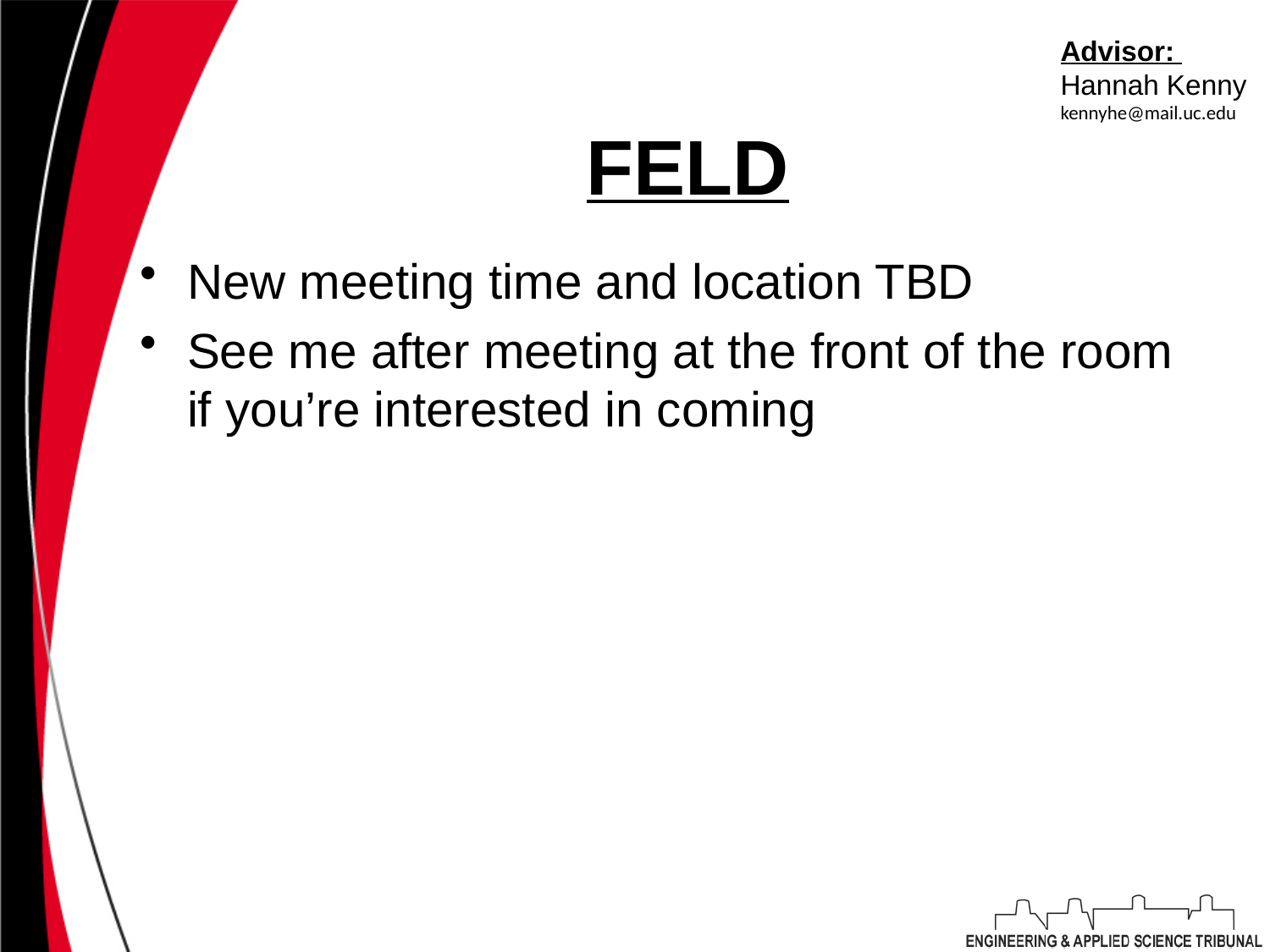

Advisor:
Hannah Kenny
kennyhe@mail.uc.eduW
# FELD
New meeting time and location TBD
See me after meeting at the front of the room if you’re interested in coming